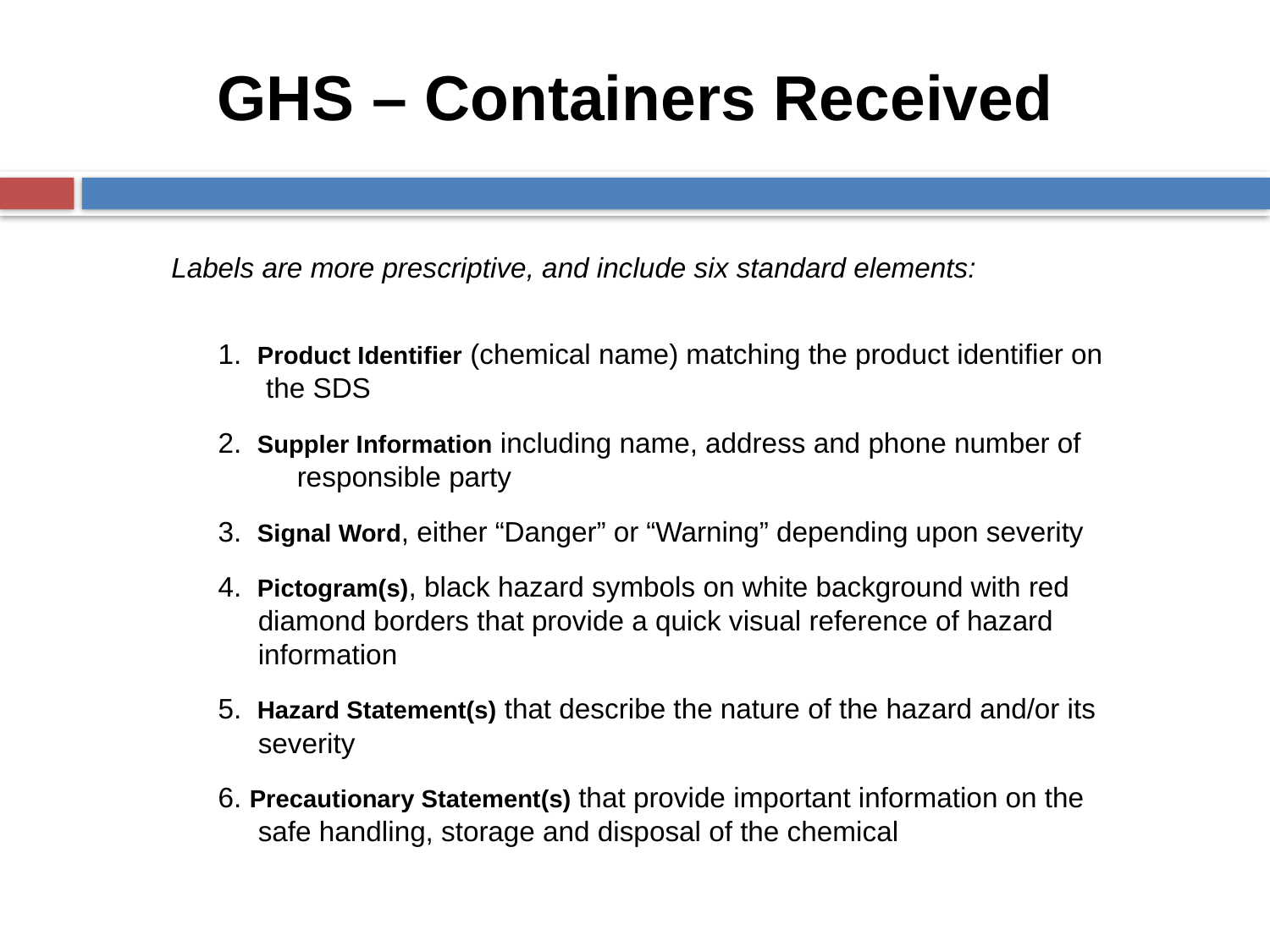

# GHS – Containers Received
Labels are more prescriptive, and include six standard elements:

      1.  Product Identifier (chemical name) matching the product identifier on the SDS
      2.  Suppler Information including name, address and phone number of         responsible party
      3.  Signal Word, either “Danger” or “Warning” depending upon severity
      4.  Pictogram(s), black hazard symbols on white background with red diamond borders that provide a quick visual reference of hazard information
      5.  Hazard Statement(s) that describe the nature of the hazard and/or its severity
      6. Precautionary Statement(s) that provide important information on the safe handling, storage and disposal of the chemical